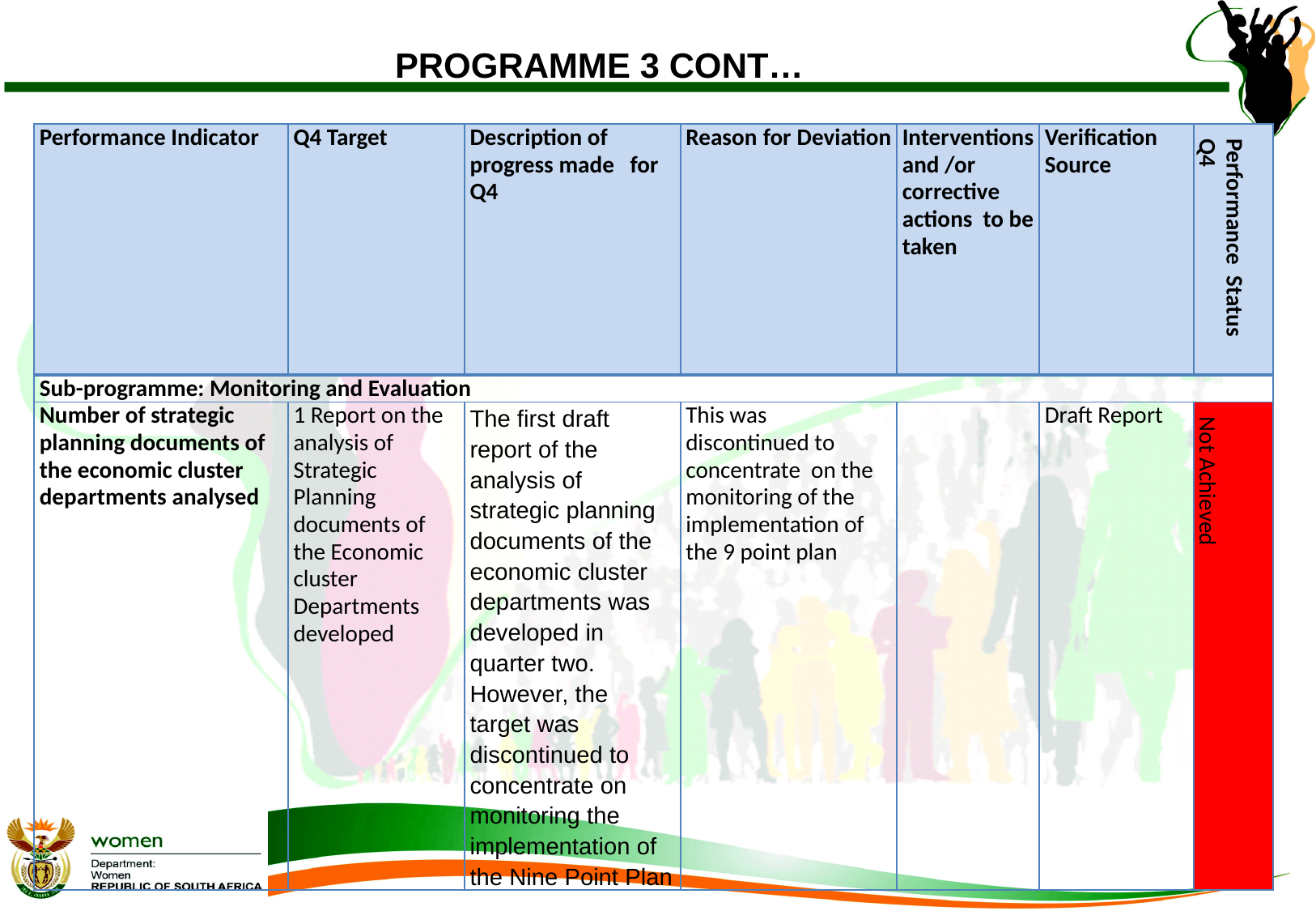

# PROGRAMME 3 CONT…
| Performance Indicator | Q4 Target | Description of progress made for Q4 | Reason for Deviation | Interventions and /or corrective actions to be taken | Verification Source | Performance Status Q4 |
| --- | --- | --- | --- | --- | --- | --- |
| Sub-programme: Monitoring and Evaluation |  |  |  |  |  |  |
| Number of strategic planning documents of the economic cluster departments analysed | 1 Report on the analysis of Strategic Planning documents of the Economic cluster Departments developed | The first draft report of the analysis of strategic planning documents of the economic cluster departments was developed in quarter two. However, the target was discontinued to concentrate on monitoring the implementation of the Nine Point Plan | This was discontinued to concentrate on the monitoring of the implementation of the 9 point plan |  | Draft Report | Not Achieved |
37